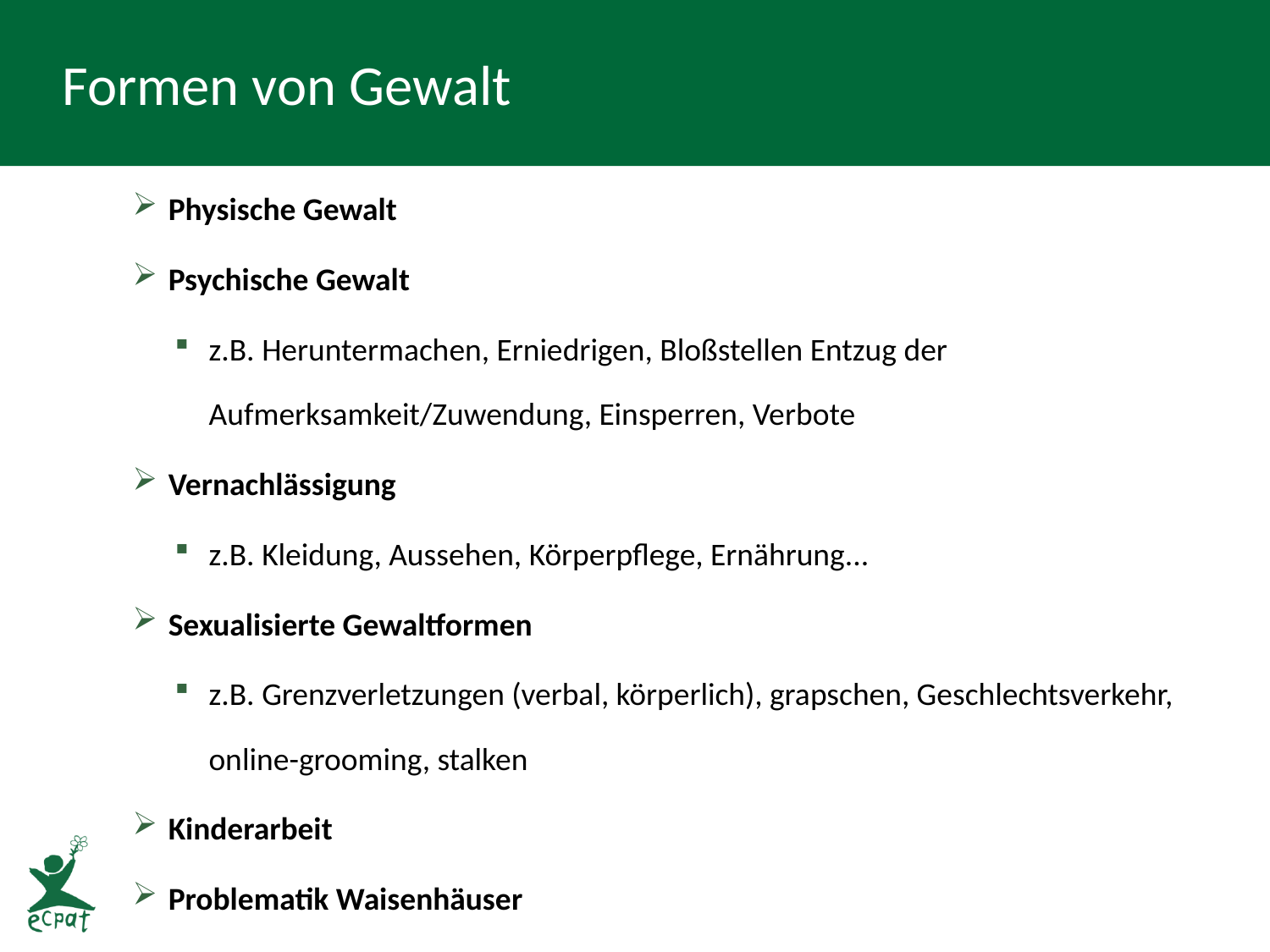

# Formen von Gewalt
Physische Gewalt
Psychische Gewalt
z.B. Heruntermachen, Erniedrigen, Bloßstellen Entzug der Aufmerksamkeit/Zuwendung, Einsperren, Verbote
Vernachlässigung
z.B. Kleidung, Aussehen, Körperpflege, Ernährung...
Sexualisierte Gewaltformen
z.B. Grenzverletzungen (verbal, körperlich), grapschen, Geschlechtsverkehr,
online-grooming, stalken
Kinderarbeit
Problematik Waisenhäuser